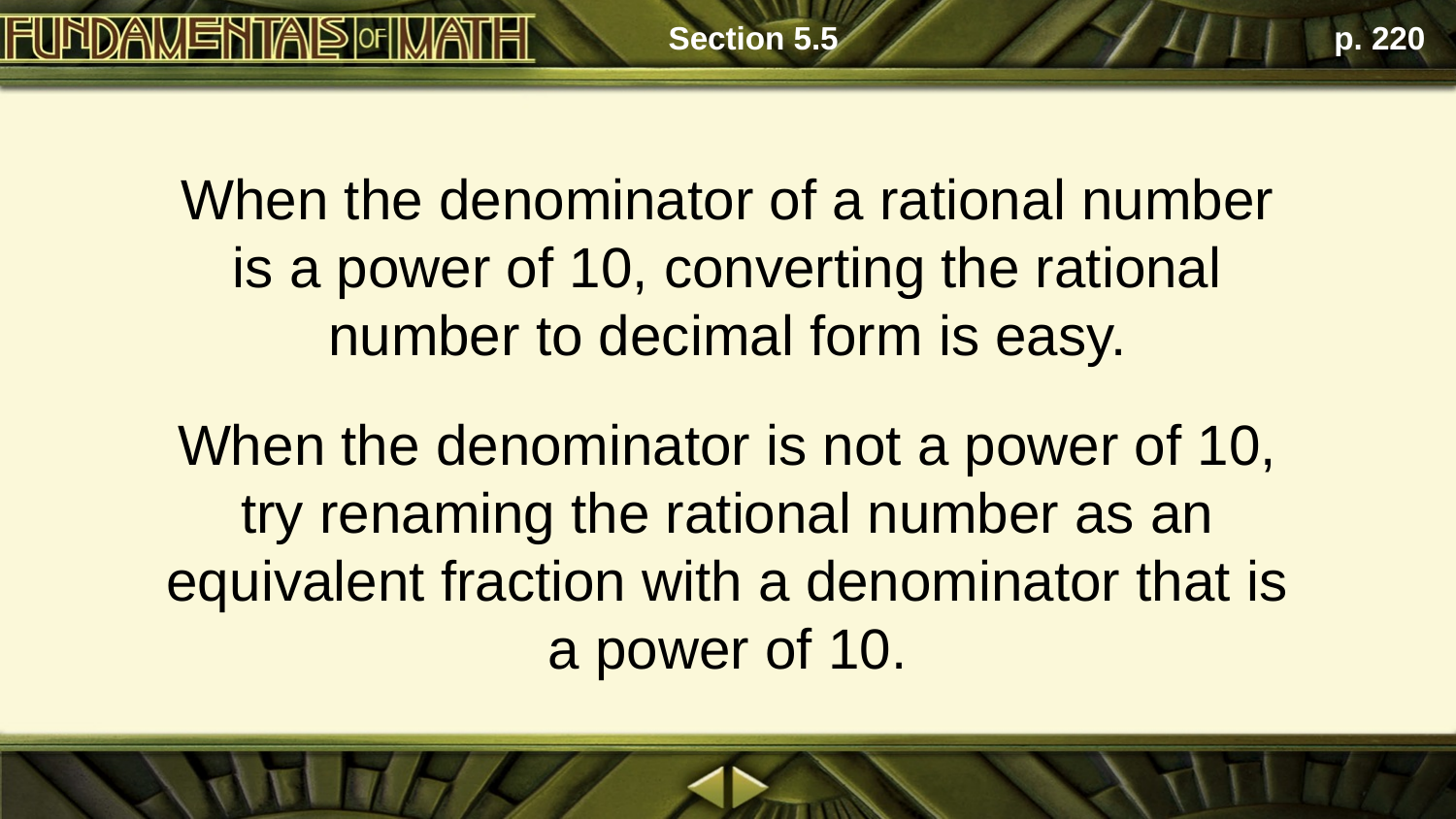

Section 5.5
p. 220
When the denominator of a rational number is a power of 10, converting the rational number to decimal form is easy.
When the denominator is not a power of 10, try renaming the rational number as an equivalent fraction with a denominator that is a power of 10.